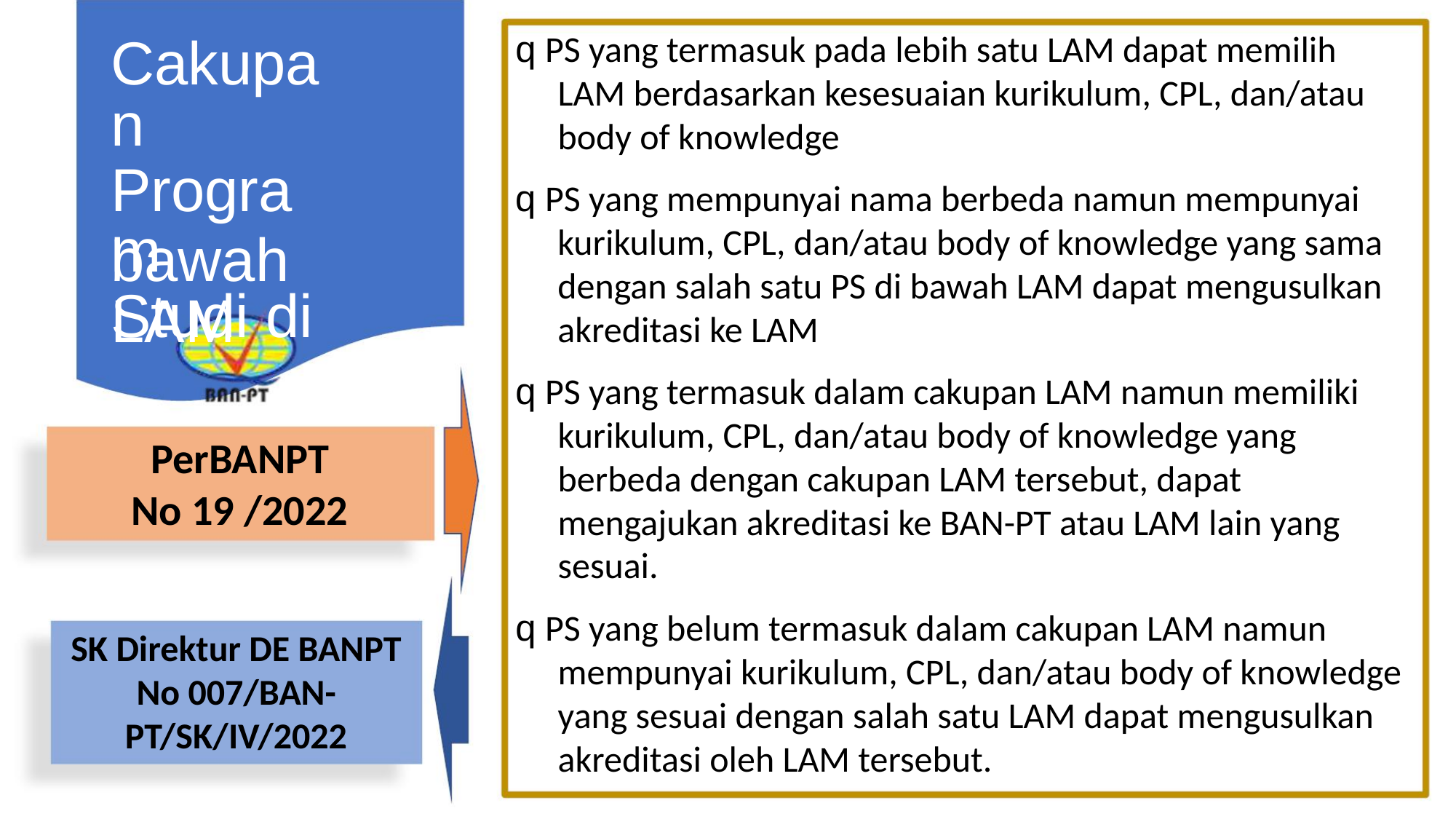

q PS yang termasuk pada lebih satu LAM dapat memilih
LAM berdasarkan kesesuaian kurikulum, CPL, dan/atau
body of knowledge
Cakupan
Program
Studi di
q PS yang mempunyai nama berbeda namun mempunyai
kurikulum, CPL, dan/atau body of knowledge yang sama
dengan salah satu PS di bawah LAM dapat mengusulkan
akreditasi ke LAM
bawah LAM
q PS yang termasuk dalam cakupan LAM namun memiliki
kurikulum, CPL, dan/atau body of knowledge yang
berbeda dengan cakupan LAM tersebut, dapat
mengajukan akreditasi ke BAN-PT atau LAM lain yang
sesuai.
PerBANPT
No 19 /2022
q PS yang belum termasuk dalam cakupan LAM namun
mempunyai kurikulum, CPL, dan/atau body of knowledge
yang sesuai dengan salah satu LAM dapat mengusulkan
akreditasi oleh LAM tersebut.
SK Direktur DE BANPT
No 007/BAN-
PT/SK/IV/2022